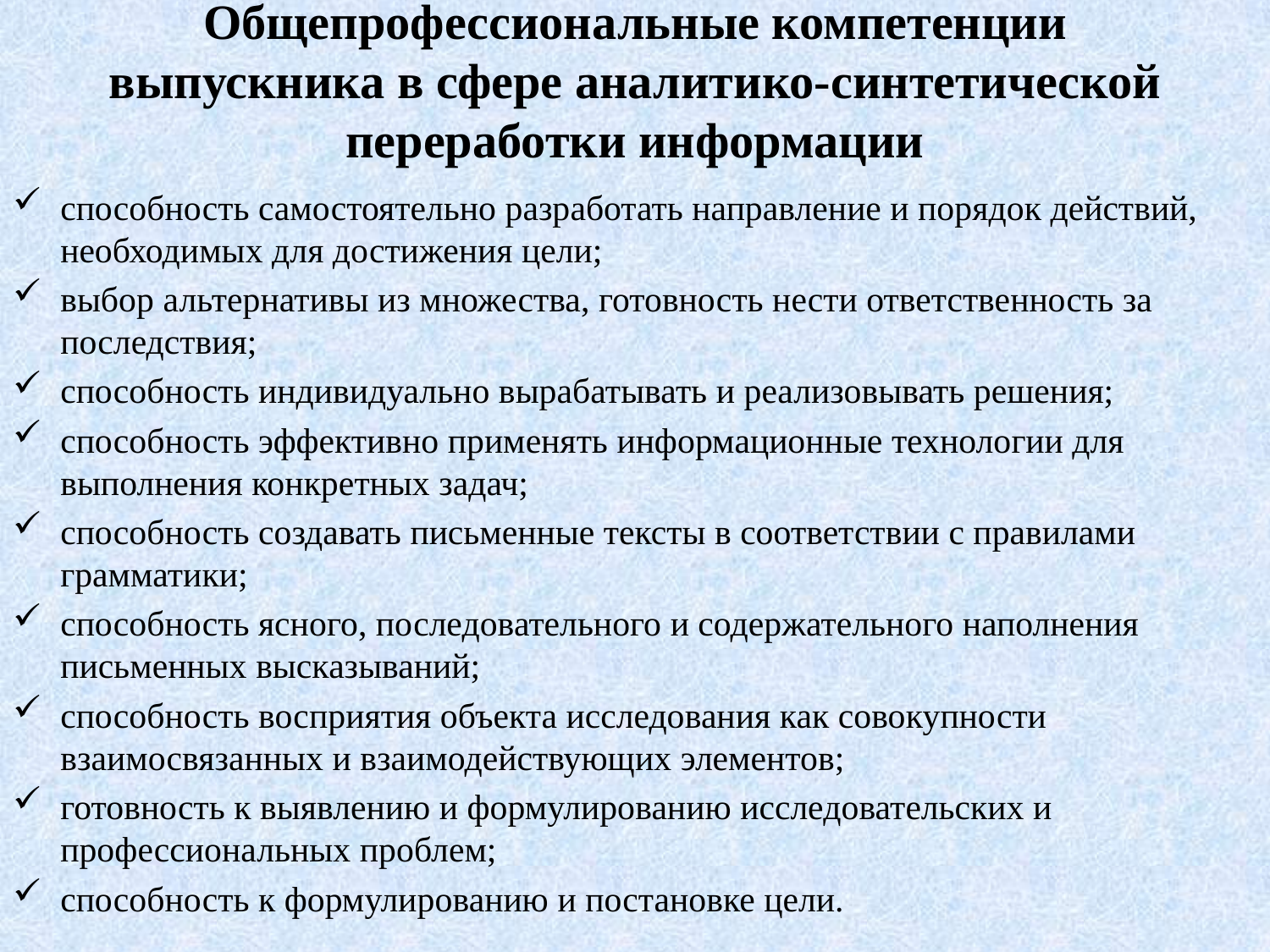

# Общепрофессиональные компетенции выпускника в сфере аналитико-синтетической переработки информации
способность самостоятельно разработать направление и порядок действий, необходимых для достижения цели;
выбор альтернативы из множества, готовность нести ответственность за последствия;
способность индивидуально вырабатывать и реализовывать решения;
способность эффективно применять информационные технологии для выполнения кон­кретных задач;
способность создавать письменные тексты в соответствии с правилами грамматики;
способность ясного, последовательного и содержательного наполнения письменных высказываний;
способность восприятия объекта исследования как совокупности взаимосвязанных и взаимодействующих элементов;
готовность к выявлению и формулированию исследовательских и профессиональных проблем;
способность к формулированию и постановке цели.